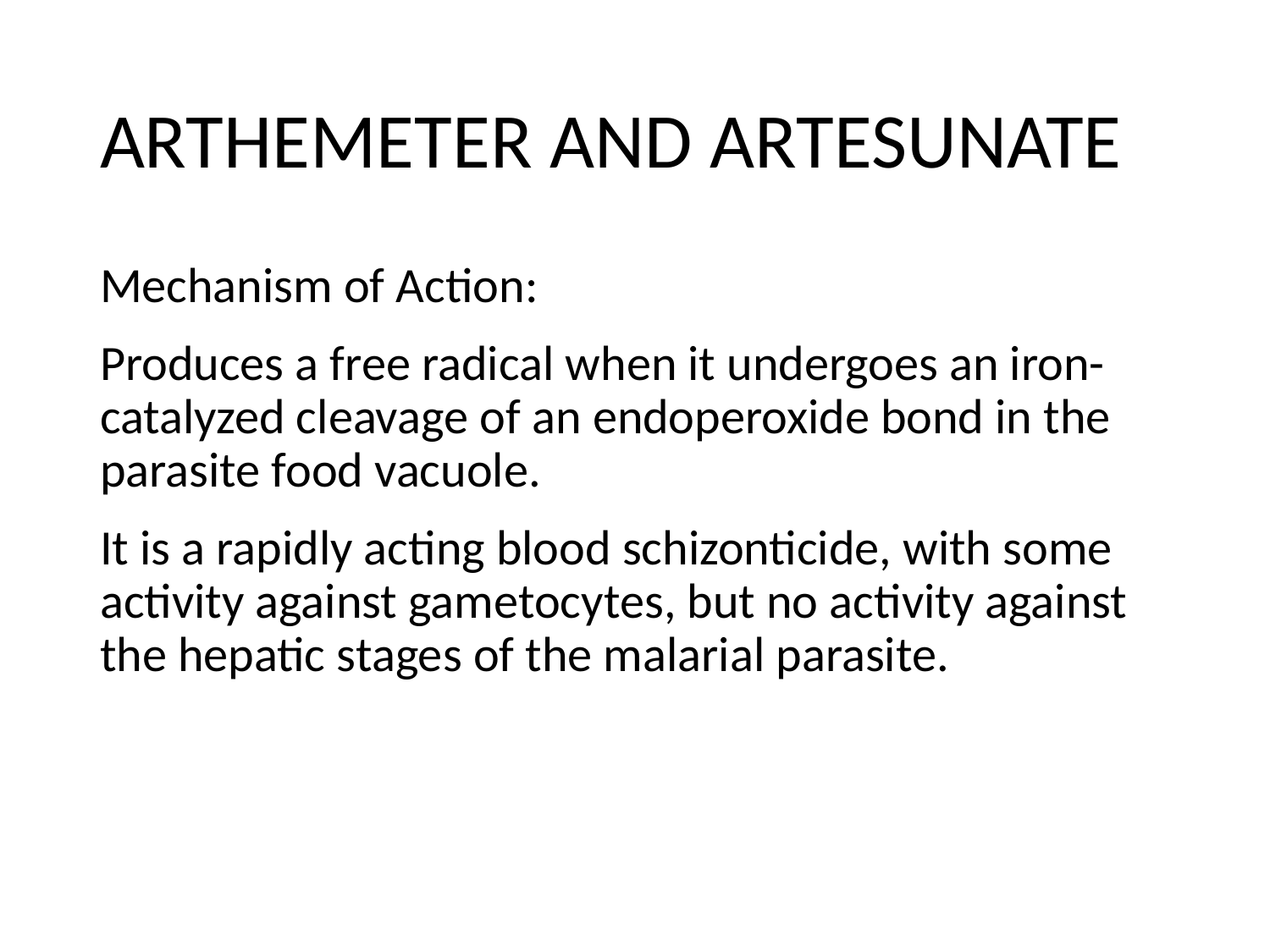

# ARTHEMETER AND ARTESUNATE
Mechanism of Action:
Produces a free radical when it undergoes an iron-catalyzed cleavage of an endoperoxide bond in the parasite food vacuole.
It is a rapidly acting blood schizonticide, with some activity against gametocytes, but no activity against the hepatic stages of the malarial parasite.